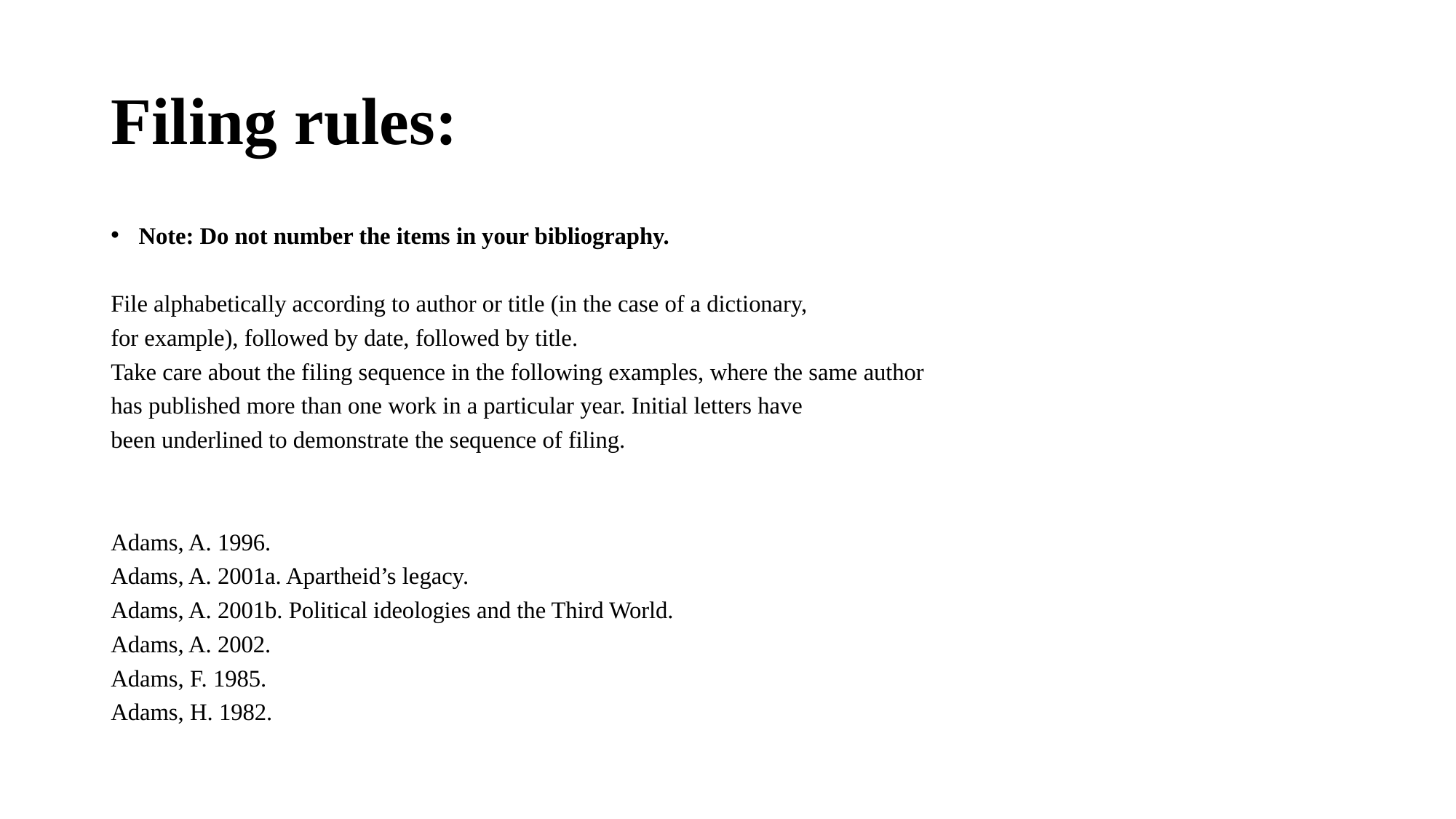

# Filing rules:
Note: Do not number the items in your bibliography.

File alphabetically according to author or title (in the case of a dictionary,
for example), followed by date, followed by title.
Take care about the filing sequence in the following examples, where the same author
has published more than one work in a particular year. Initial letters have
been underlined to demonstrate the sequence of filing.

Adams, A. 1996.
Adams, A. 2001a. Apartheid’s legacy.
Adams, A. 2001b. Political ideologies and the Third World.
Adams, A. 2002.
Adams, F. 1985.
Adams, H. 1982.